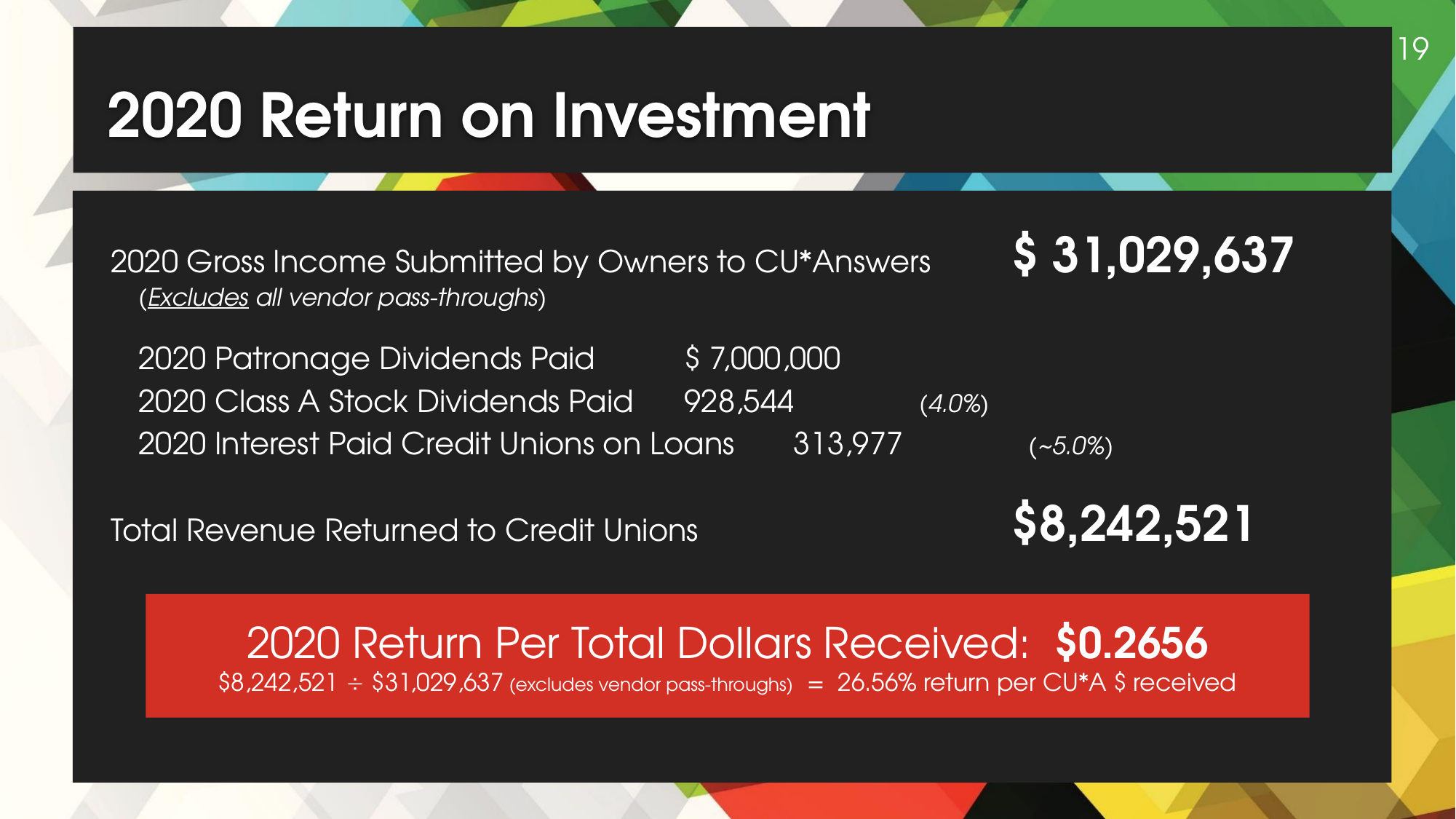

19
# 2020 Return on Investment
2020 Gross Income Submitted by Owners to CU*Answers	$ 31,029,637
(Excludes all vendor pass-throughs)

	2020 Patronage Dividends Paid	$ 7,000,000
	2020 Class A Stock Dividends Paid	928,544	  (4.0%)
	2020 Interest Paid Credit Unions on Loans	313,977	  (~5.0%)

Total Revenue Returned to Credit Unions			$8,242,521
2020 Return Per Total Dollars Received:  $0.2656
$8,242,521 ÷ $31,029,637 (excludes vendor pass-throughs)  =  26.56% return per CU*A $ received